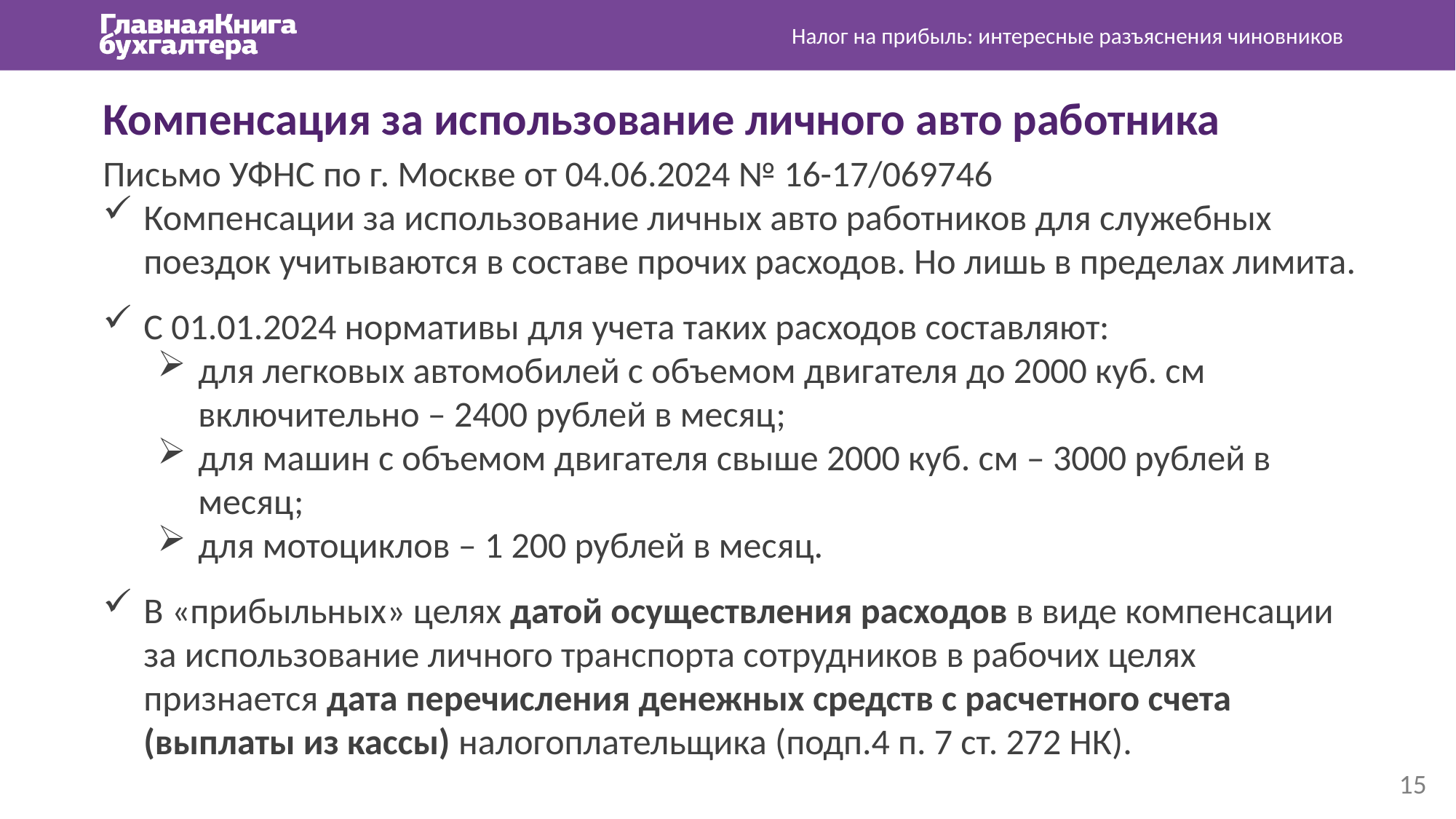

Налог на прибыль: интересные разъяснения чиновников
Компенсация за использование личного авто работника
Письмо УФНС по г. Москве от 04.06.2024 № 16-17/069746
Компенсации за использование личных авто работников для служебных поездок учитываются в составе прочих расходов. Но лишь в пределах лимита.

С 01.01.2024 нормативы для учета таких расходов составляют:
для легковых автомобилей с объемом двигателя до 2000 куб. см включительно – 2400 рублей в месяц;
для машин с объемом двигателя свыше 2000 куб. см – 3000 рублей в месяц;
для мотоциклов – 1 200 рублей в месяц.

В «прибыльных» целях датой осуществления расходов в виде компенсации за использование личного транспорта сотрудников в рабочих целях признается дата перечисления денежных средств с расчетного счета (выплаты из кассы) налогоплательщика (подп.4 п. 7 ст. 272 НК).